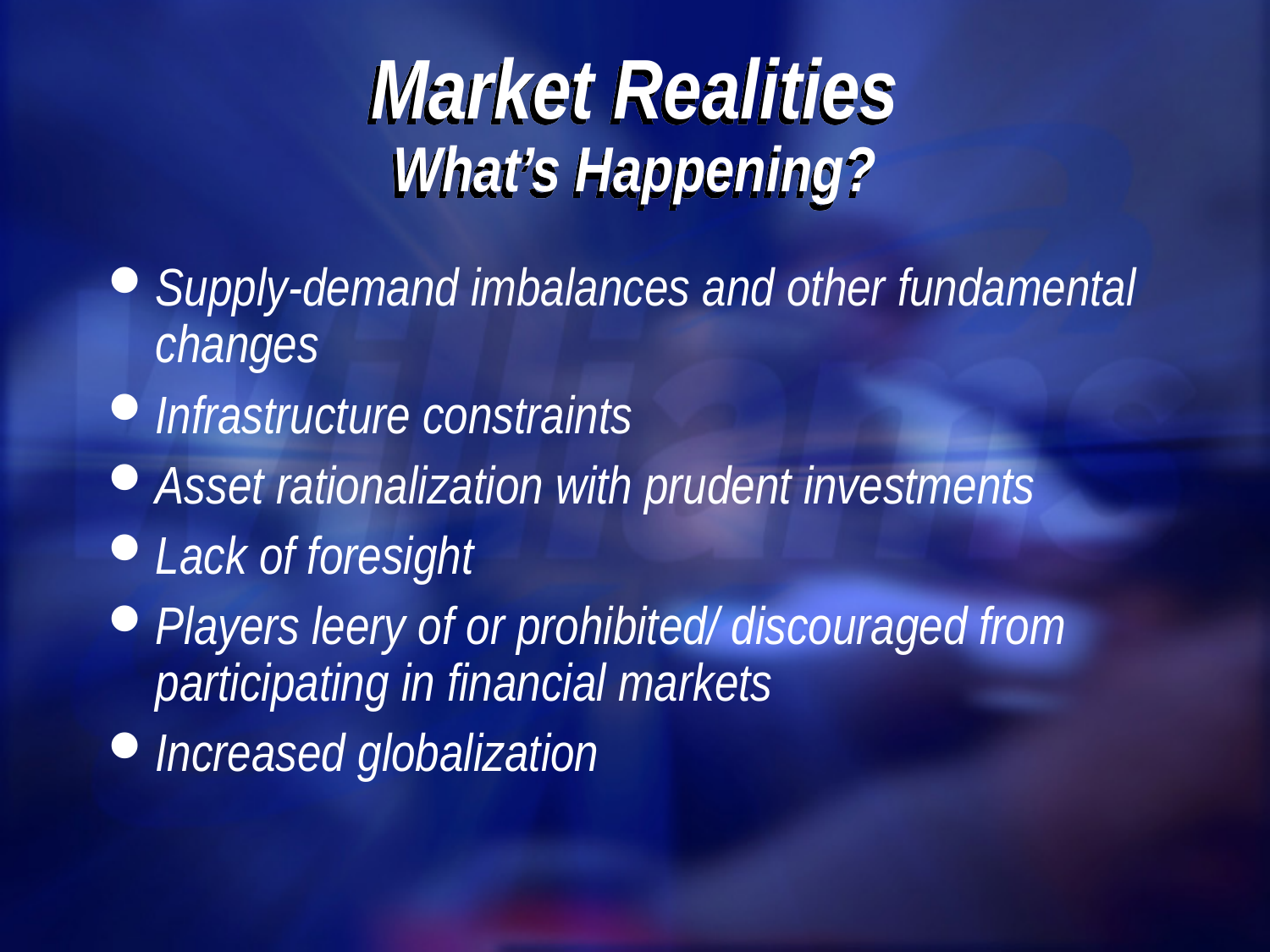

# Market Realities What’s Happening?
Supply-demand imbalances and other fundamental changes
Infrastructure constraints
Asset rationalization with prudent investments
Lack of foresight
Players leery of or prohibited/ discouraged from participating in financial markets
Increased globalization